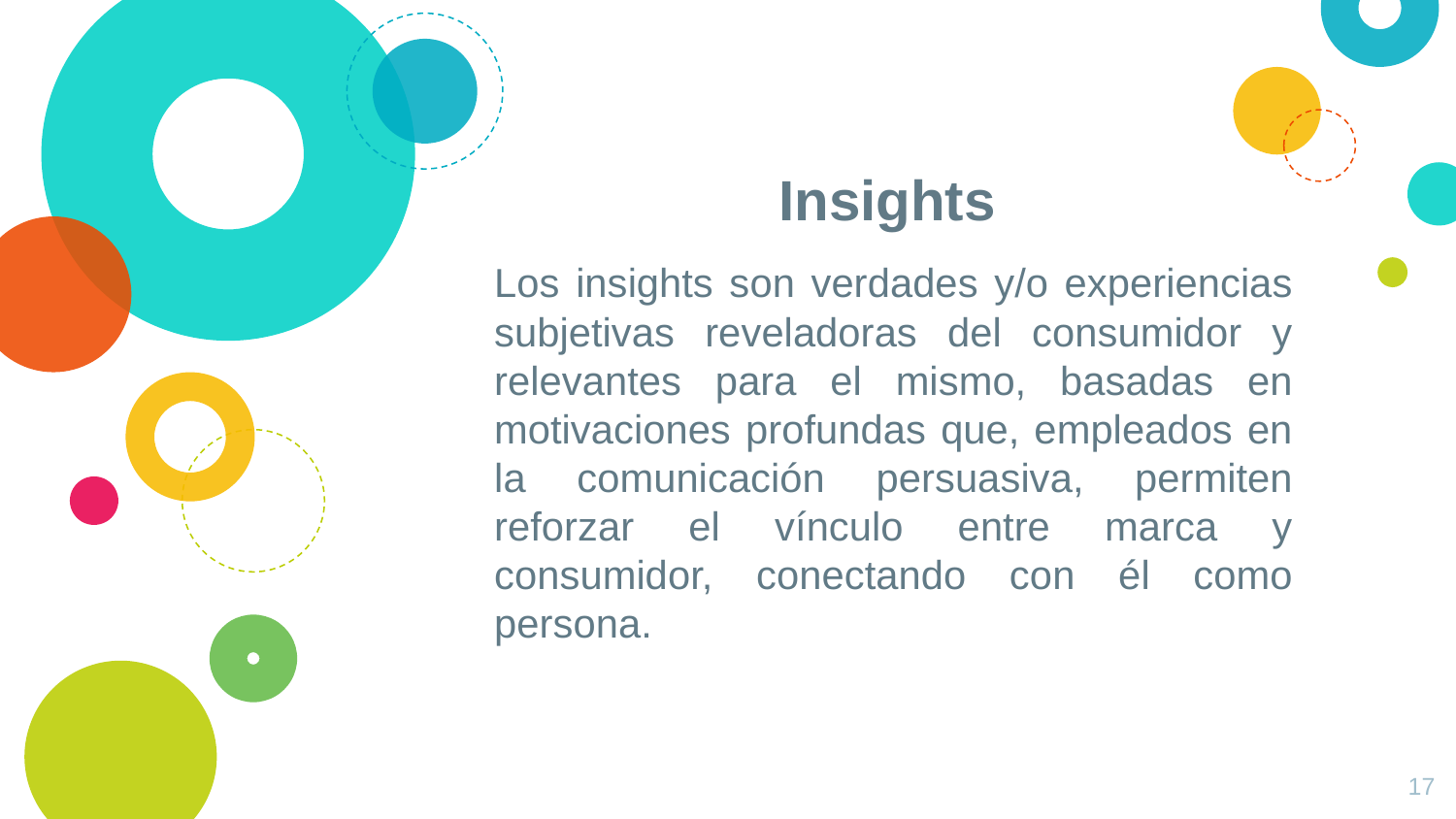

# Insights
Los insights son verdades y/o experiencias subjetivas reveladoras del consumidor y relevantes para el mismo, basadas en motivaciones profundas que, empleados en la comunicación persuasiva, permiten reforzar el vínculo entre marca y consumidor, conectando con él como persona.
17